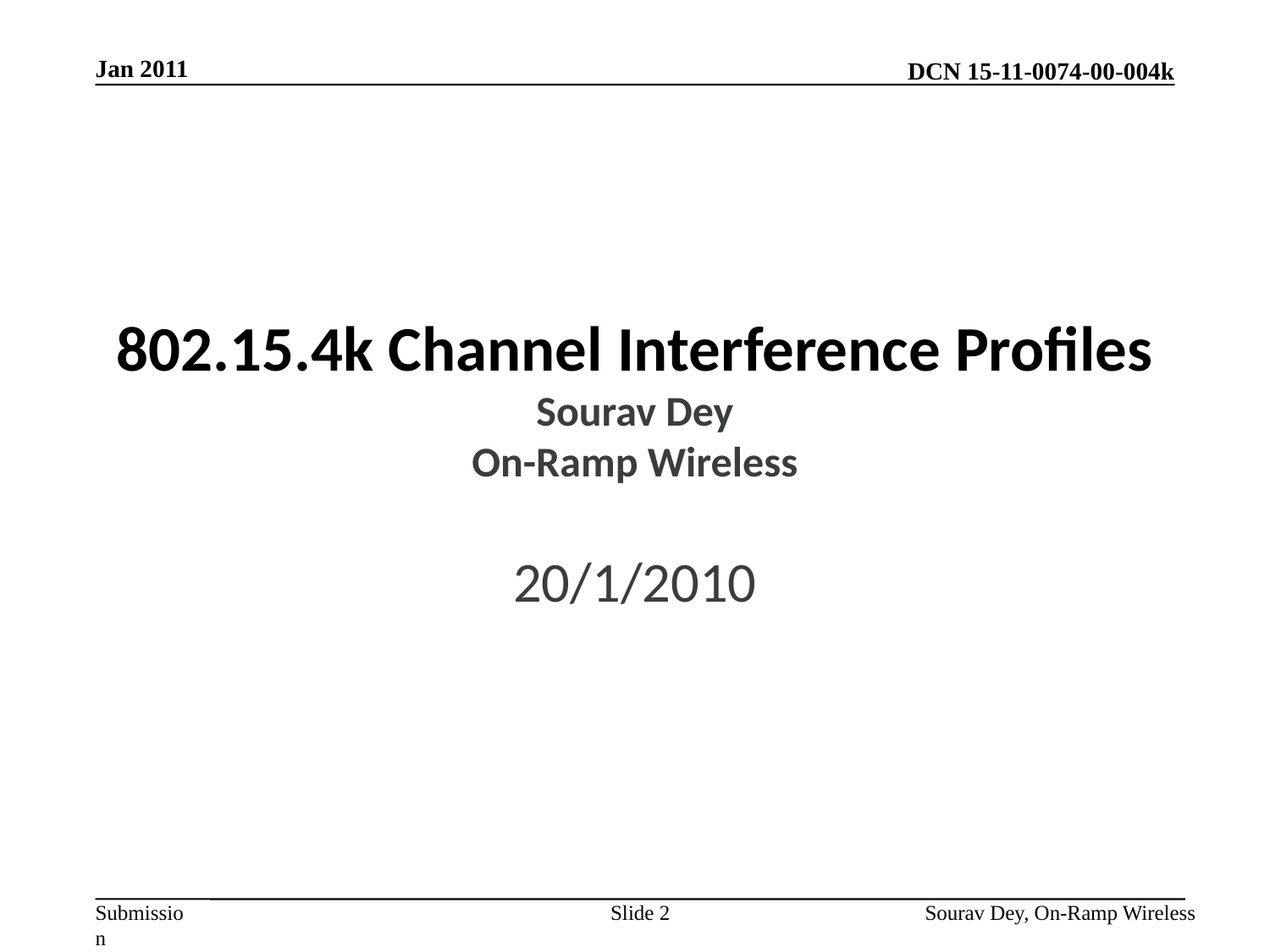

Jan 2011
# 802.15.4k Channel Interference Profiles Sourav Dey On-Ramp Wireless
20/1/2010
Slide 2
Sourav Dey, On-Ramp Wireless